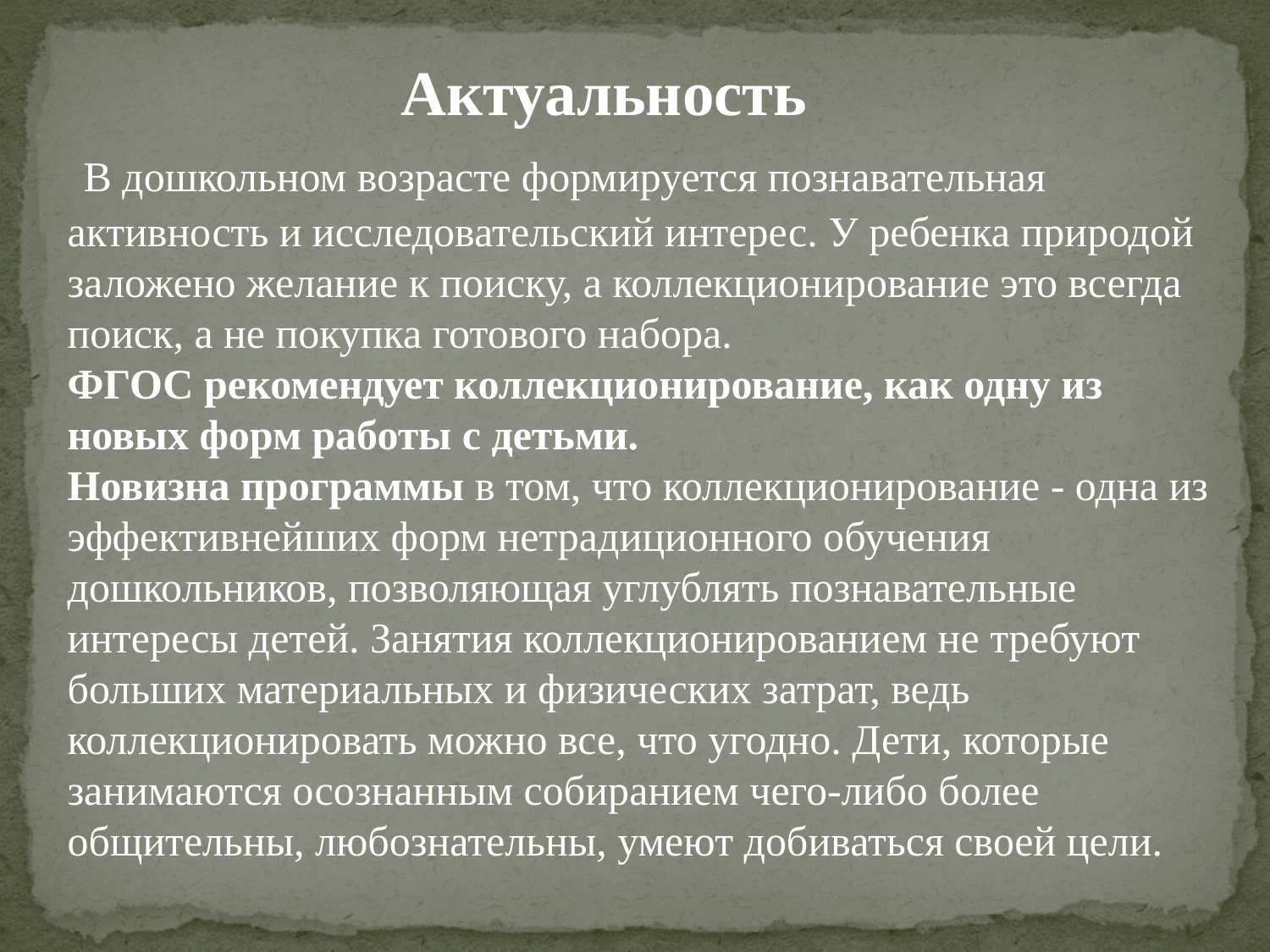

Актуальность
 В дошкольном возрасте формируется познавательная активность и исследовательский интерес. У ребенка природой заложено желание к поиску, а коллекционирование это всегда поиск, а не покупка готового набора.
ФГОС рекомендует коллекционирование, как одну из новых форм работы с детьми.
Новизна программы в том, что коллекционирование - одна из эффективнейших форм нетрадиционного обучения дошкольников, позволяющая углублять познавательные интересы детей. Занятия коллекционированием не требуют больших материальных и физических затрат, ведь коллекционировать можно все, что угодно. Дети, которые занимаются осознанным собиранием чего-либо более общительны, любознательны, умеют добиваться своей цели.